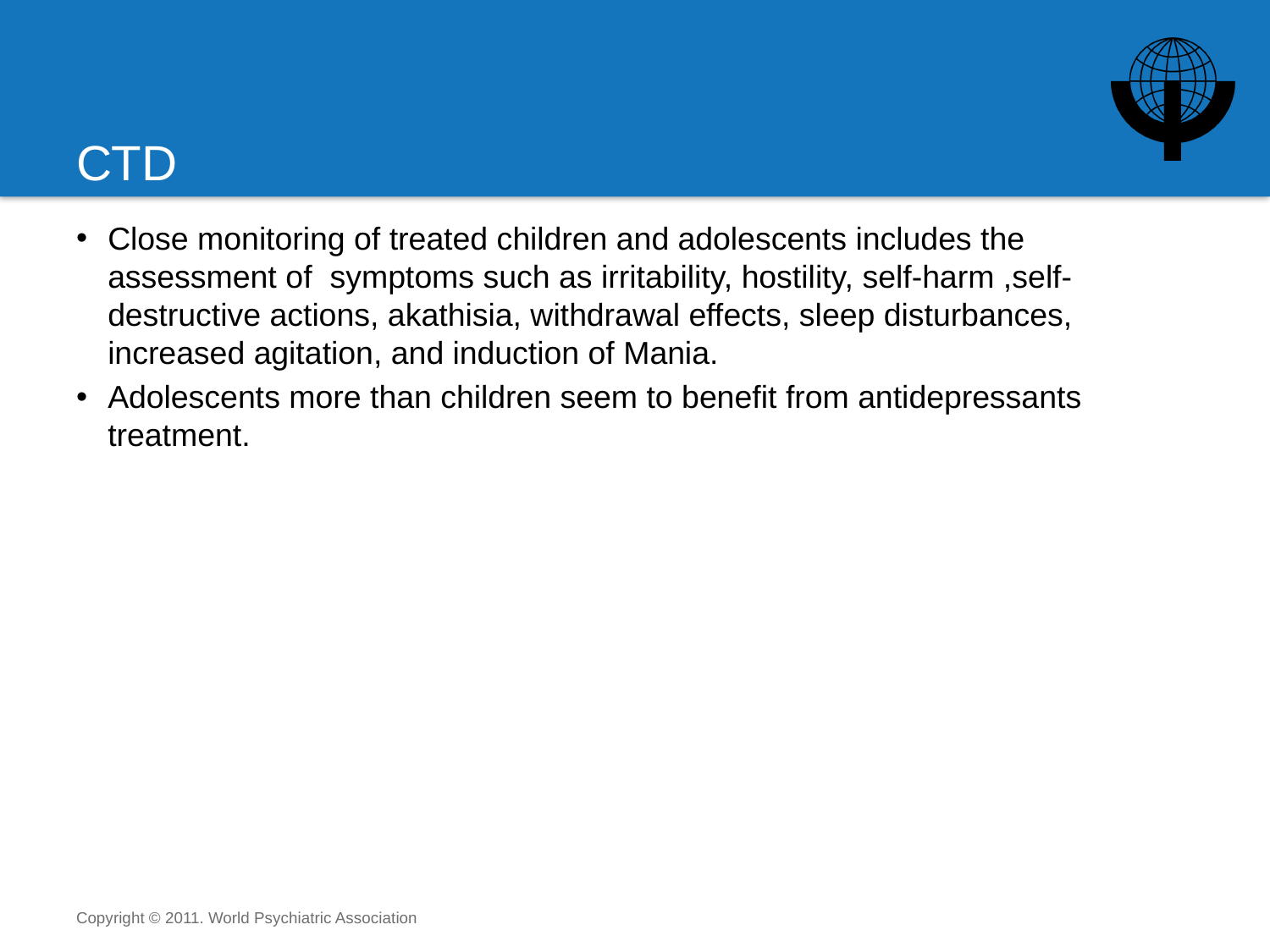

# CTD
Close monitoring of treated children and adolescents includes the assessment of  symptoms such as irritability, hostility, self-harm ,self-destructive actions, akathisia, withdrawal effects, sleep disturbances, increased agitation, and induction of Mania.
Adolescents more than children seem to benefit from antidepressants treatment.
Copyright © 2011. World Psychiatric Association